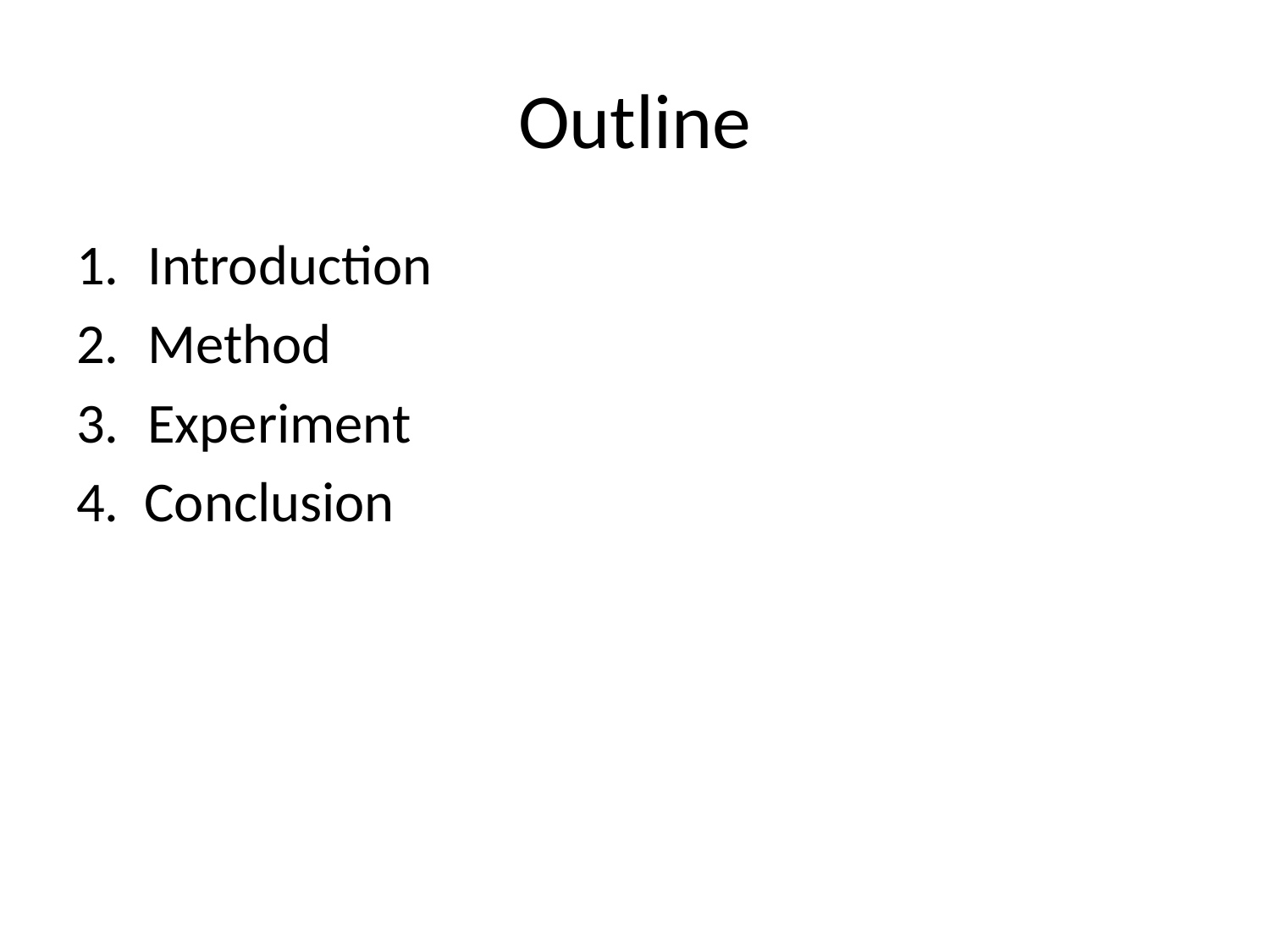

# Outline
Introduction
Method
Experiment
4.  Conclusion